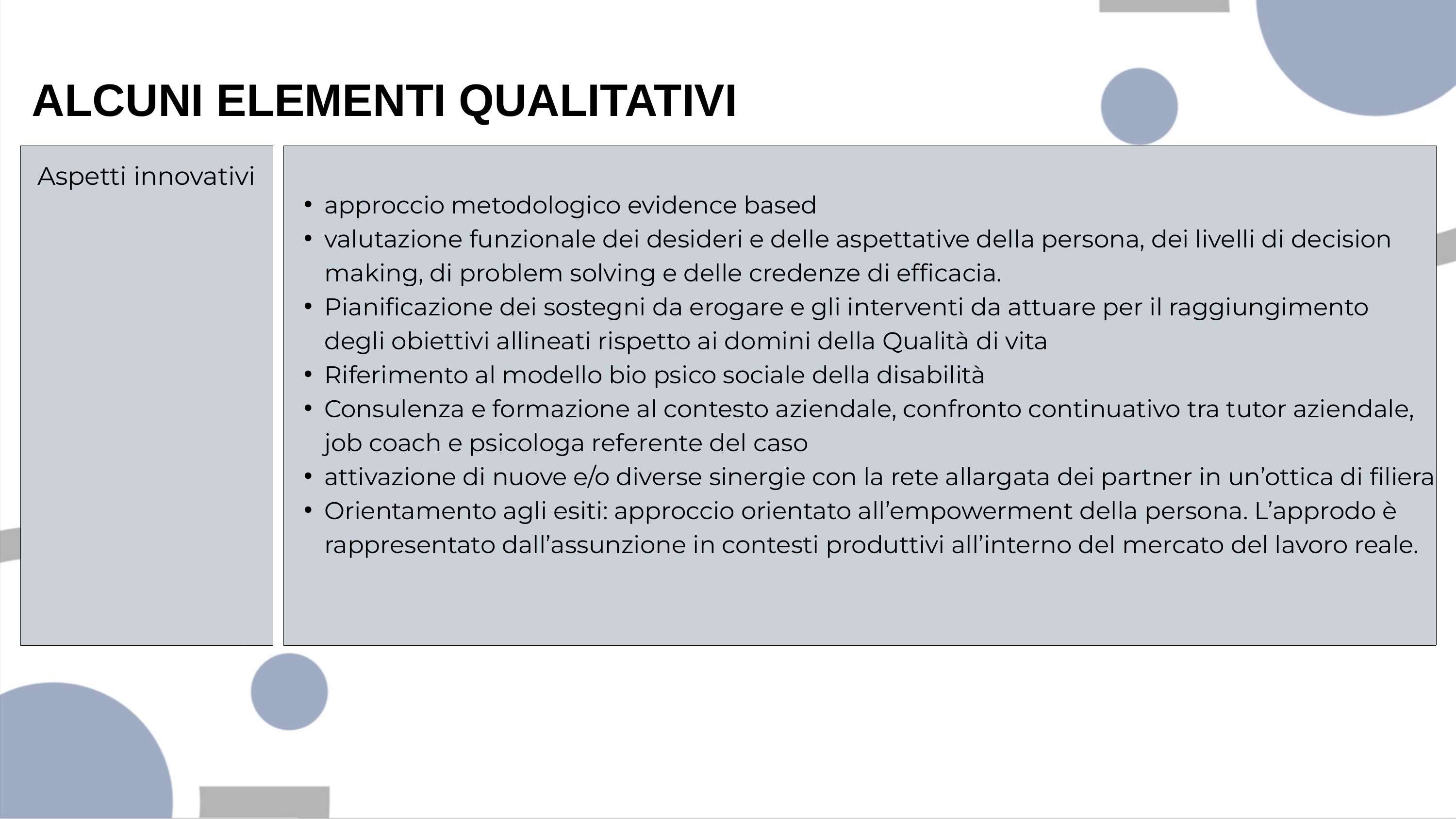

ALCUNI ELEMENTI QUALITATIVI
|  |
| --- |
|  |
| --- |
Aspetti innovativi
approccio metodologico evidence based
valutazione funzionale dei desideri e delle aspettative della persona, dei livelli di decision making, di problem solving e delle credenze di efficacia.
Pianificazione dei sostegni da erogare e gli interventi da attuare per il raggiungimento degli obiettivi allineati rispetto ai domini della Qualità di vita
Riferimento al modello bio psico sociale della disabilità
Consulenza e formazione al contesto aziendale, confronto continuativo tra tutor aziendale, job coach e psicologa referente del caso
attivazione di nuove e/o diverse sinergie con la rete allargata dei partner in un’ottica di filiera
Orientamento agli esiti: approccio orientato all’empowerment della persona. L’approdo è rappresentato dall’assunzione in contesti produttivi all’interno del mercato del lavoro reale.